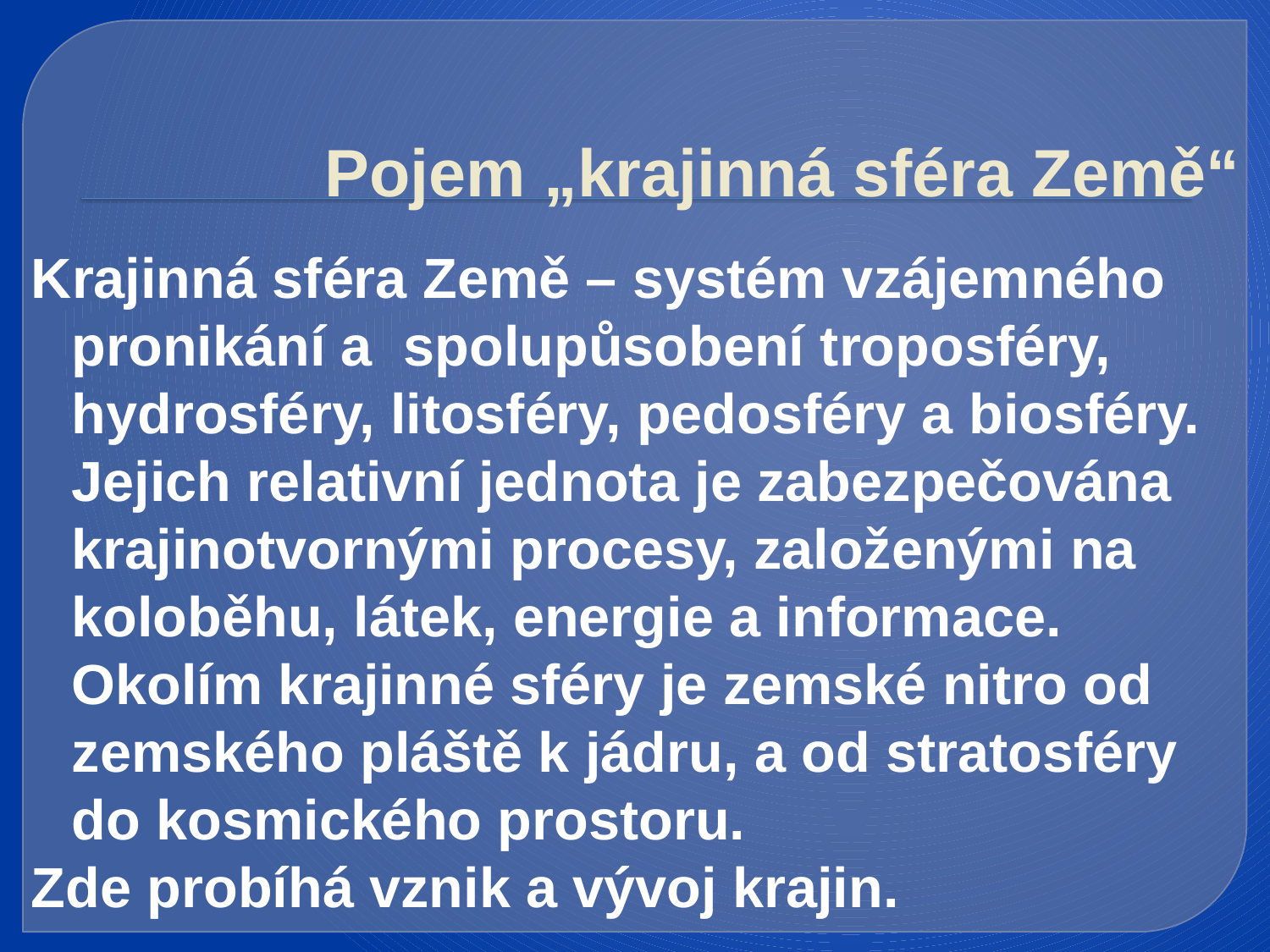

# Pojem „krajinná sféra Země“
Krajinná sféra Země – systém vzájemného pronikání a  spolupůsobení troposféry, hydrosféry, litosféry, pedosféry a biosféry. Jejich relativní jednota je zabezpečována krajinotvornými procesy, založenými na koloběhu, látek, energie a informace. Okolím krajinné sféry je zemské nitro od zemského pláště k jádru, a od stratosféry do kosmického prostoru.
Zde probíhá vznik a vývoj krajin.